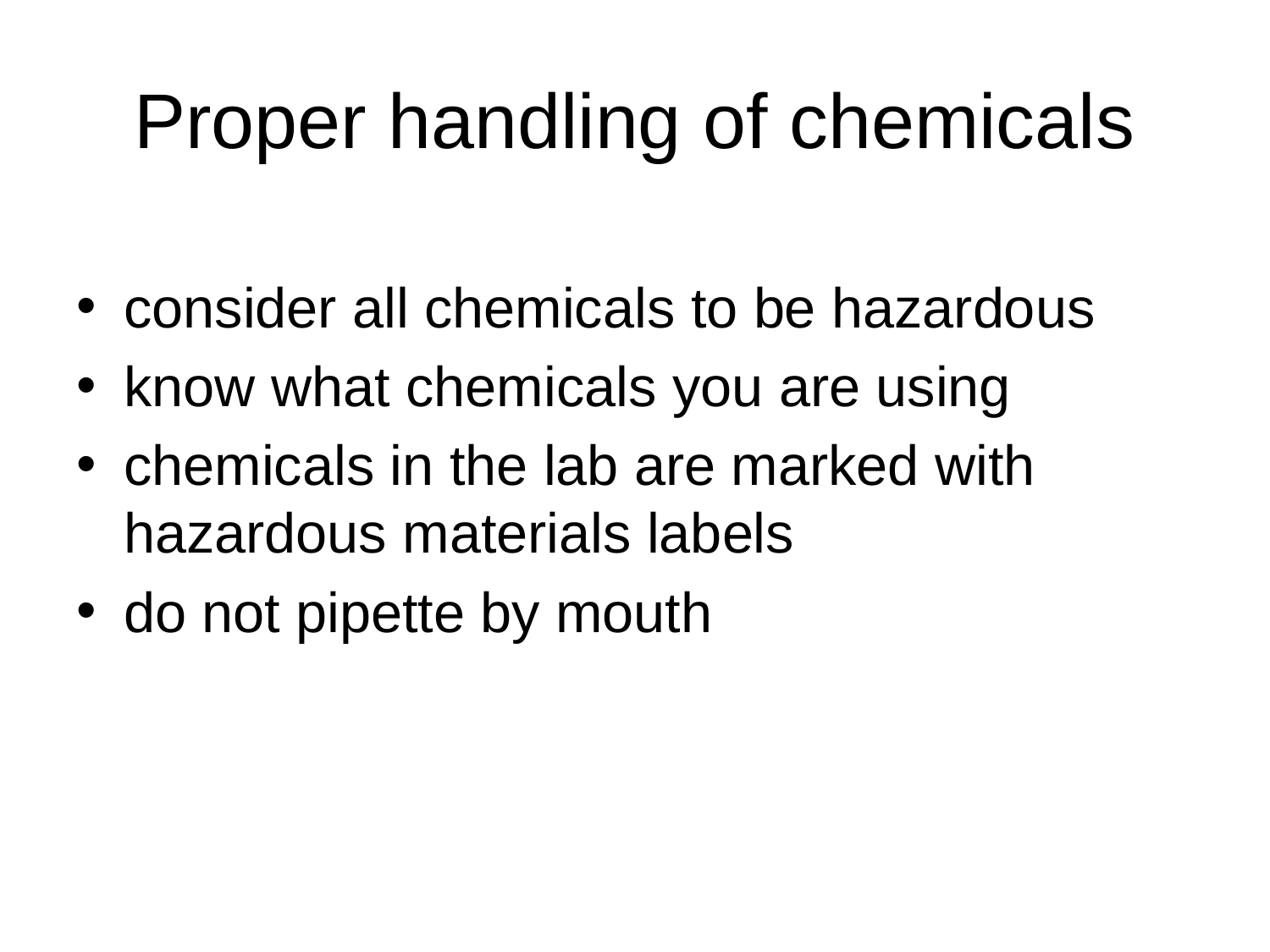

# Proper handling of chemicals
consider all chemicals to be hazardous
know what chemicals you are using
chemicals in the lab are marked with hazardous materials labels
do not pipette by mouth